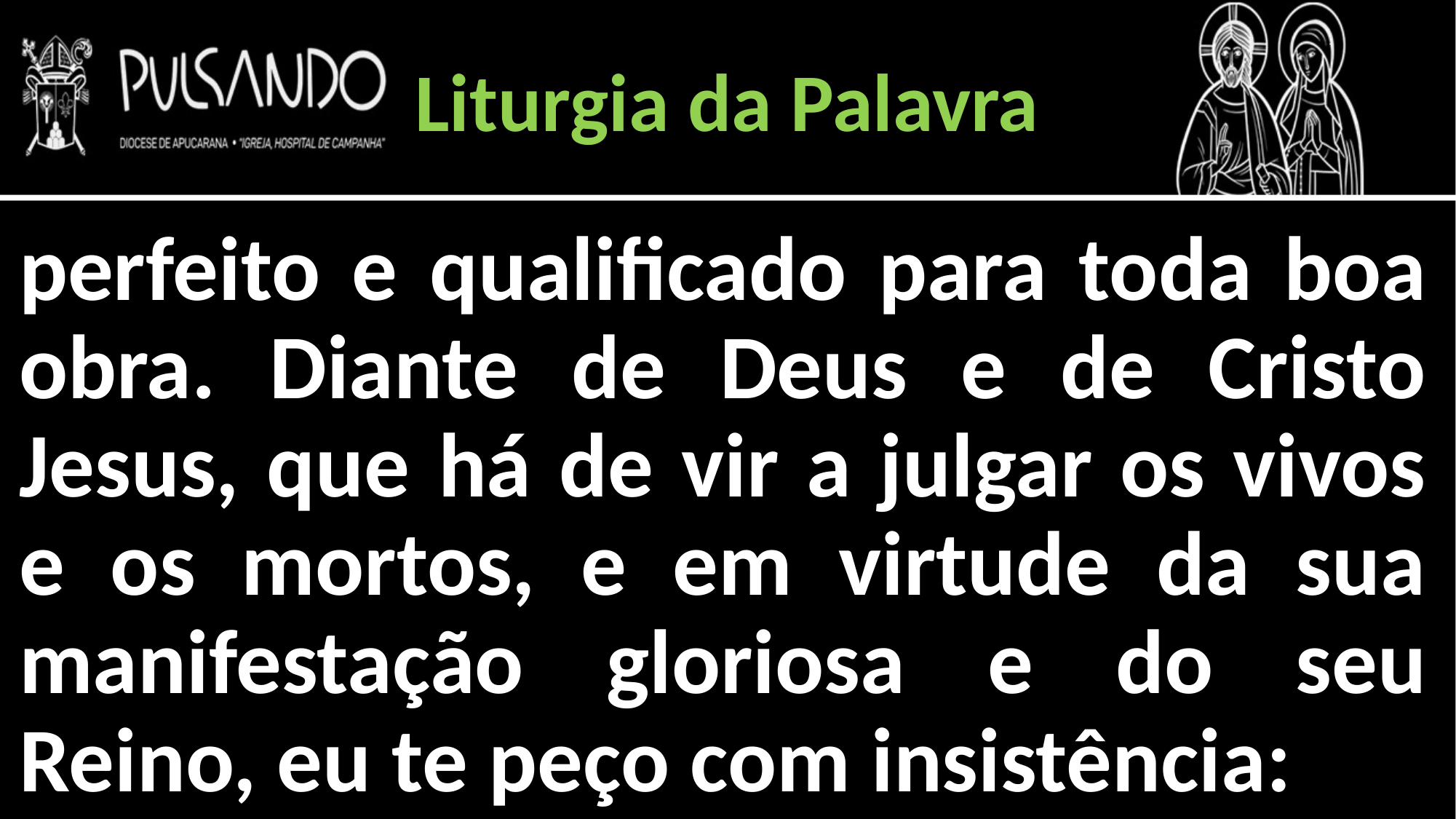

Liturgia da Palavra
perfeito e qualificado para toda boa obra. Diante de Deus e de Cristo Jesus, que há de vir a julgar os vivos e os mortos, e em virtude da sua manifestação gloriosa e do seu Reino, eu te peço com insistência: